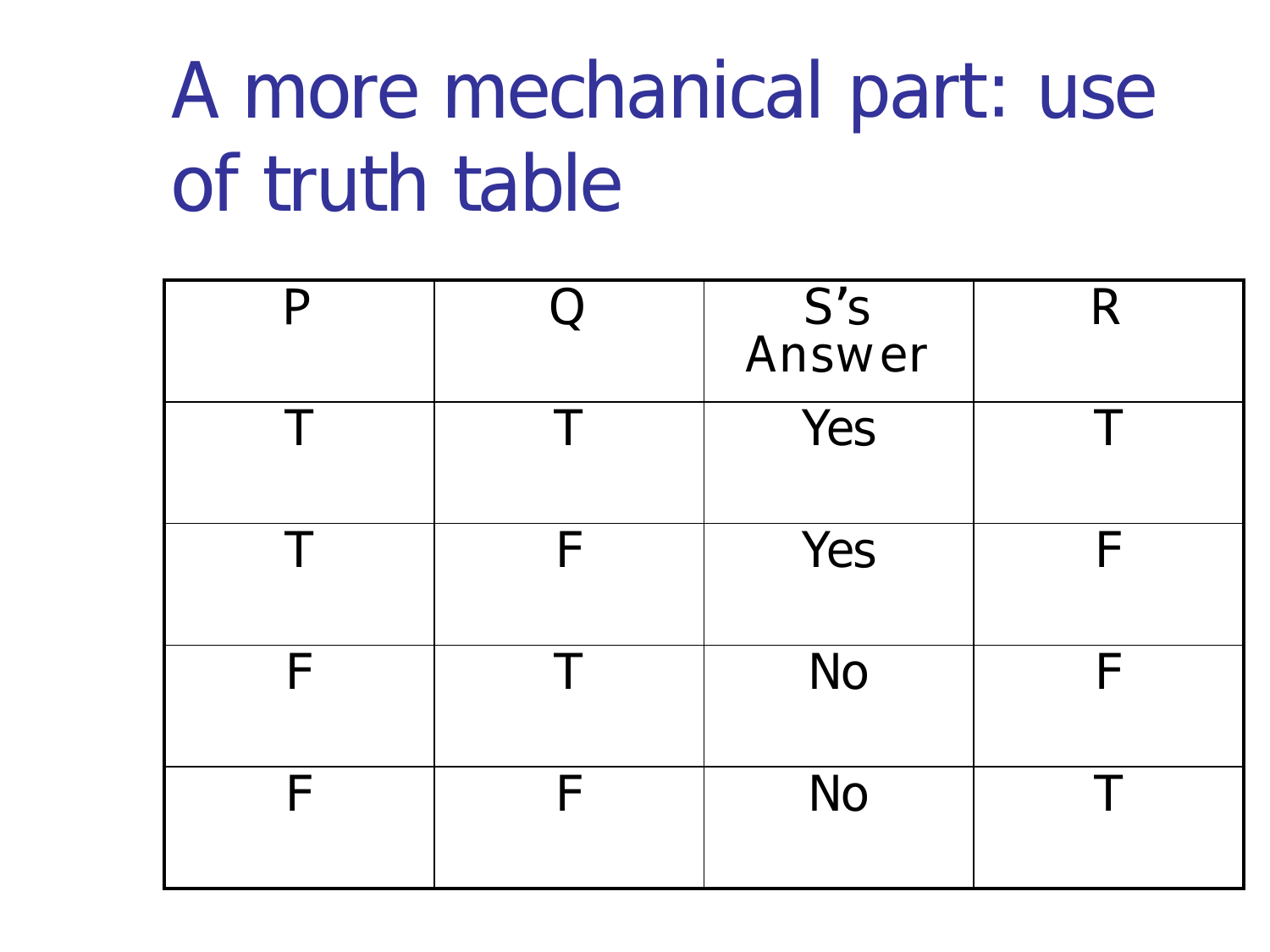

# A more mechanical part: use of truth table
| P | Q | S’s Answer | R |
| --- | --- | --- | --- |
| T | T | Yes | T |
| T | F | Yes | F |
| F | T | No | F |
| F | F | No | T |